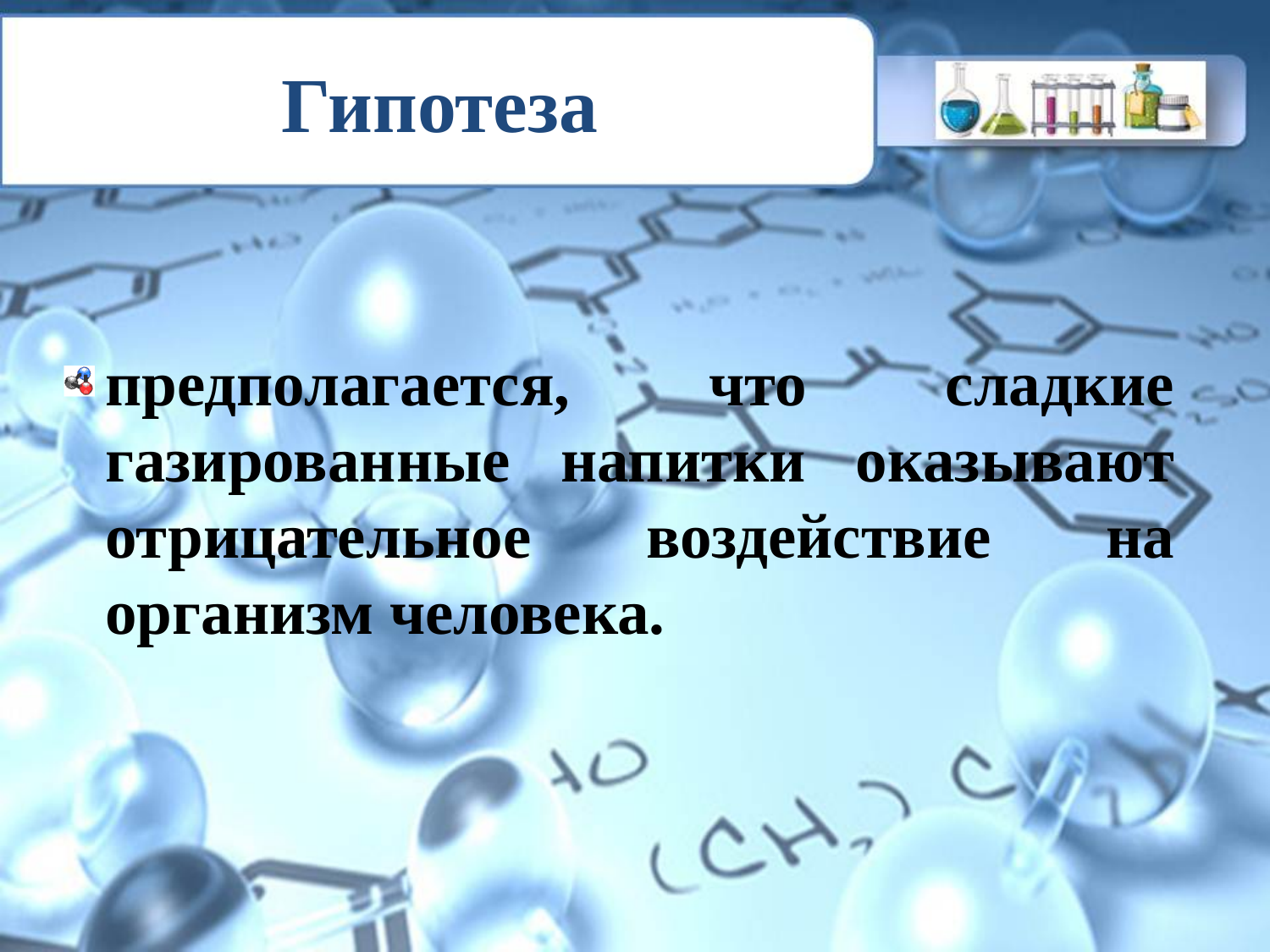

# Гипотеза
предполагается, что сладкие газированные напитки оказывают отрицательное воздействие на организм человека.